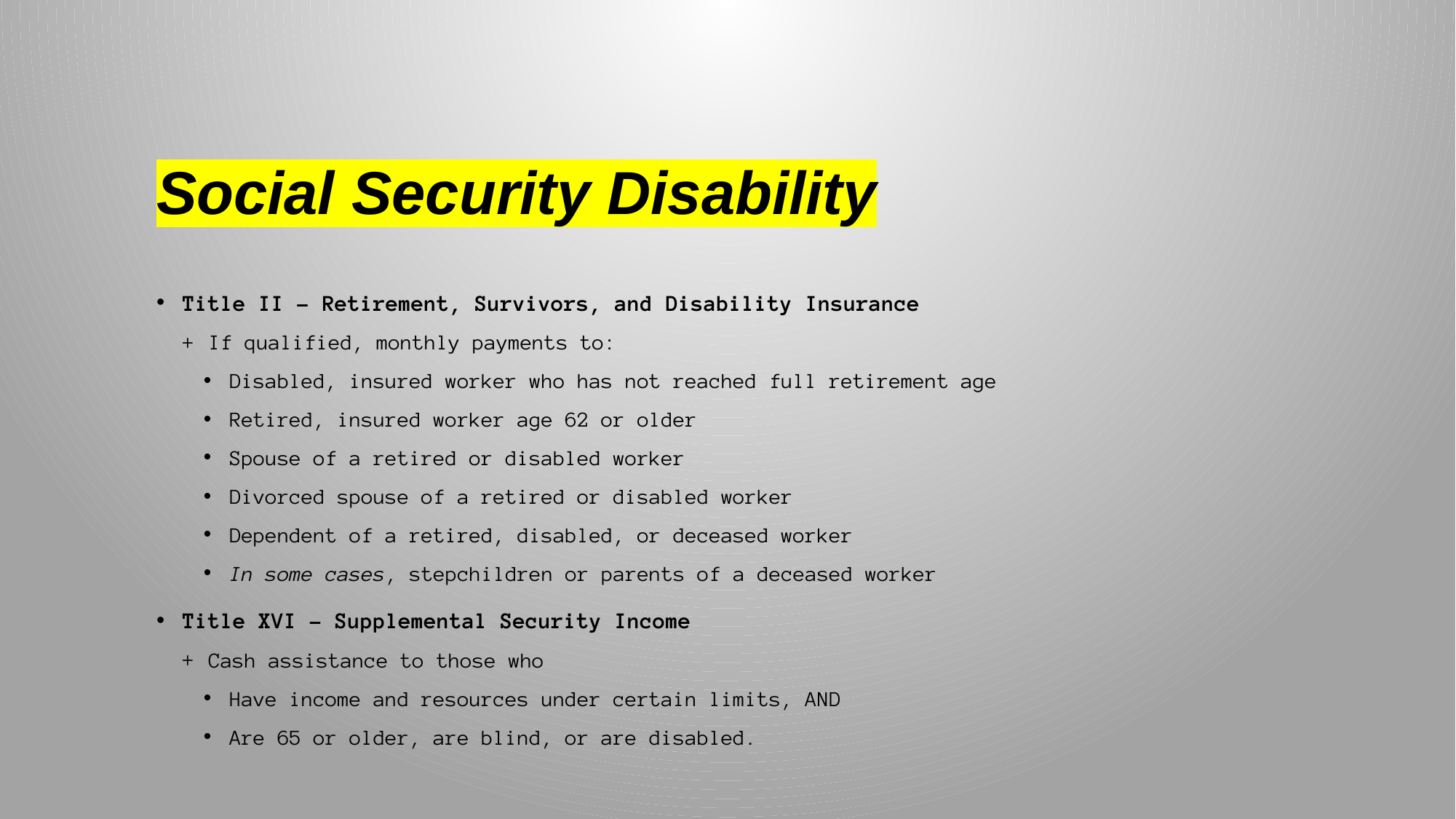

# Social Security Disability
Title II – Retirement, Survivors, and Disability Insurance
If qualified, monthly payments to:
Disabled, insured worker who has not reached full retirement age
Retired, insured worker age 62 or older
Spouse of a retired or disabled worker
Divorced spouse of a retired or disabled worker
Dependent of a retired, disabled, or deceased worker
In some cases, stepchildren or parents of a deceased worker
Title XVI – Supplemental Security Income
Cash assistance to those who
Have income and resources under certain limits, AND
Are 65 or older, are blind, or are disabled.